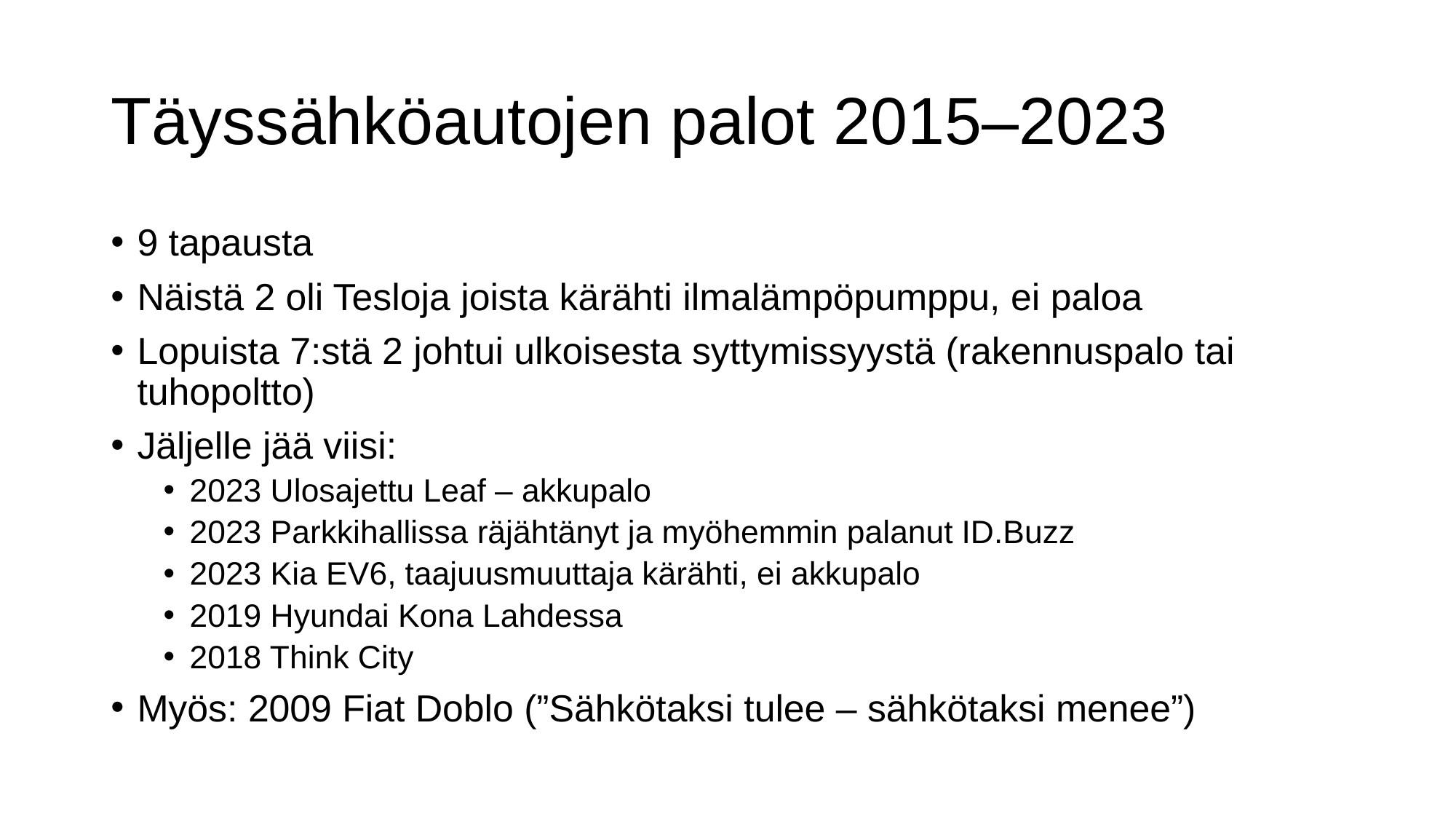

# Täyssähköautojen palot 2015–2023
9 tapausta
Näistä 2 oli Tesloja joista kärähti ilmalämpöpumppu, ei paloa
Lopuista 7:stä 2 johtui ulkoisesta syttymissyystä (rakennuspalo tai tuhopoltto)
Jäljelle jää viisi:
2023 Ulosajettu Leaf – akkupalo
2023 Parkkihallissa räjähtänyt ja myöhemmin palanut ID.Buzz
2023 Kia EV6, taajuusmuuttaja kärähti, ei akkupalo
2019 Hyundai Kona Lahdessa
2018 Think City
Myös: 2009 Fiat Doblo (”Sähkötaksi tulee – sähkötaksi menee”)